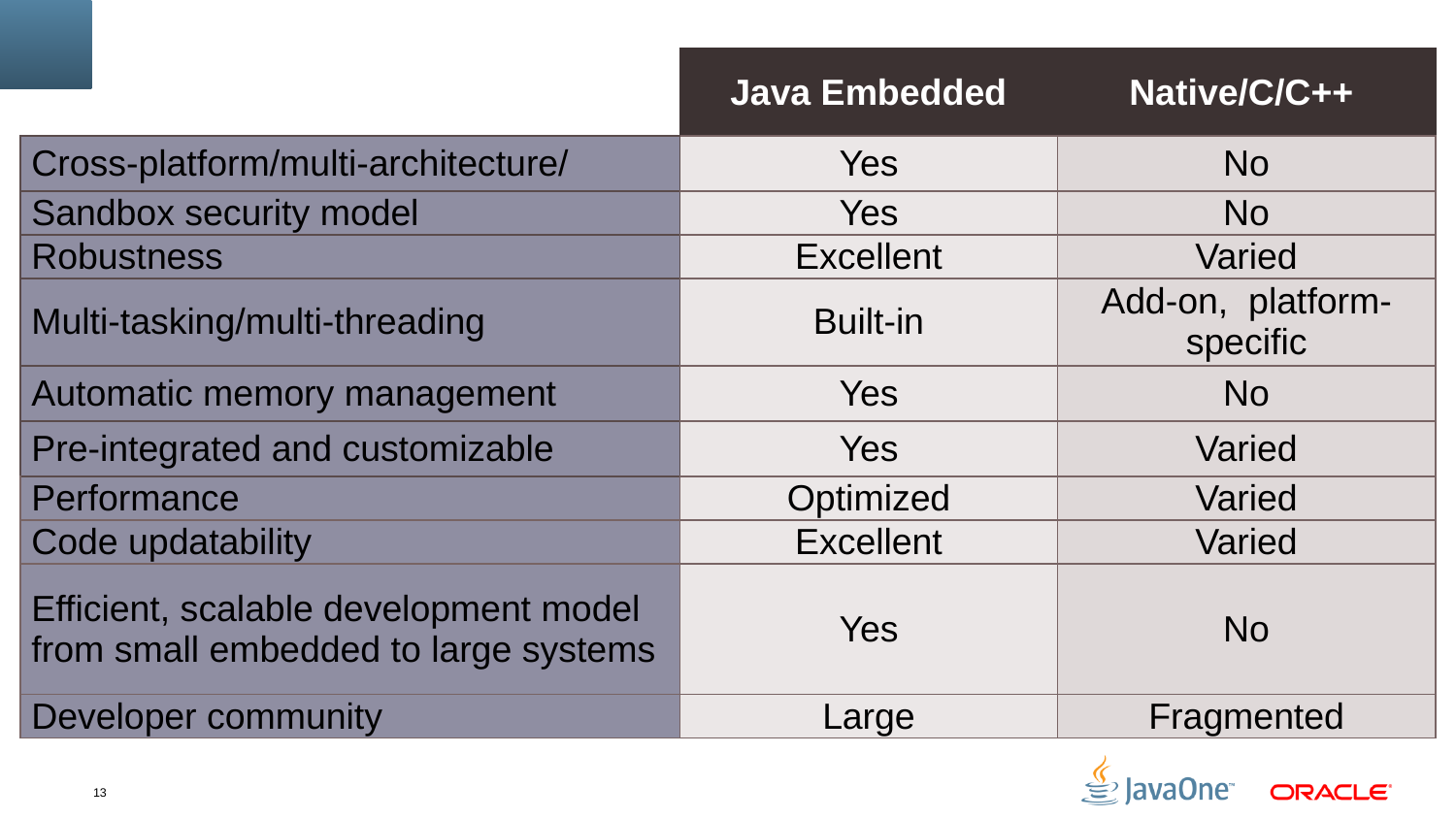

|  | Java Embedded | Native/C/C++ |
| --- | --- | --- |
| Cross-platform/multi-architecture/ | Yes | No |
| Sandbox security model | Yes | No |
| Robustness | Excellent | Varied |
| Multi-tasking/multi-threading | Built-in | Add-on,  platform-specific |
| Automatic memory management | Yes | No |
| Pre-integrated and customizable | Yes | Varied |
| Performance | Optimized | Varied |
| Code updatability | Excellent | Varied |
| Efficient, scalable development model from small embedded to large systems | Yes | No |
| Developer community | Large | Fragmented |

TM